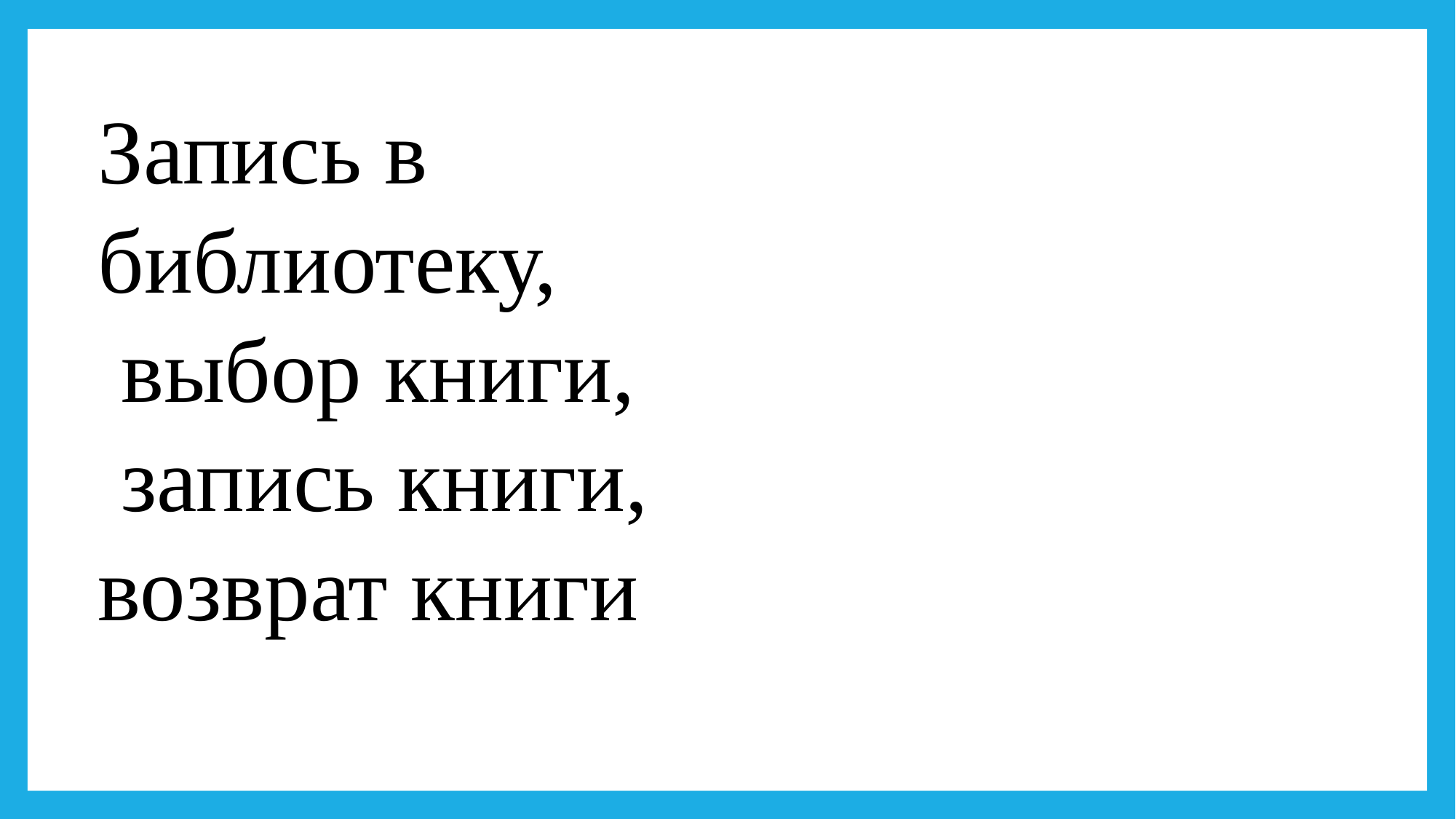

Запись в библиотеку,
 выбор книги,
 запись книги,
возврат книги